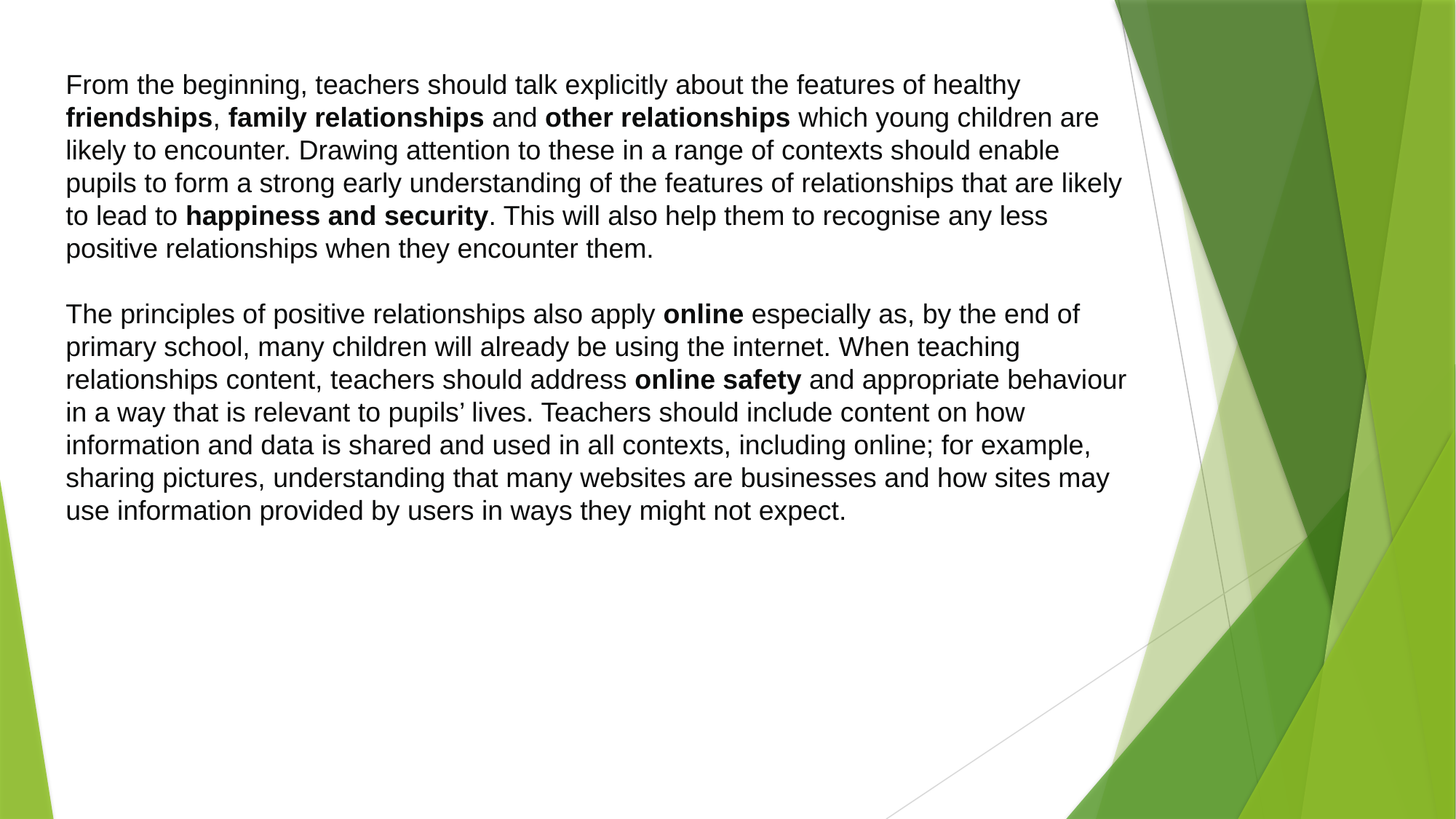

From the beginning, teachers should talk explicitly about the features of healthy friendships, family relationships and other relationships which young children are likely to encounter. Drawing attention to these in a range of contexts should enable pupils to form a strong early understanding of the features of relationships that are likely to lead to happiness and security. This will also help them to recognise any less positive relationships when they encounter them.

The principles of positive relationships also apply online especially as, by the end of primary school, many children will already be using the internet. When teaching relationships content, teachers should address online safety and appropriate behaviour in a way that is relevant to pupils’ lives. Teachers should include content on how information and data is shared and used in all contexts, including online; for example, sharing pictures, understanding that many websites are businesses and how sites may use information provided by users in ways they might not expect.